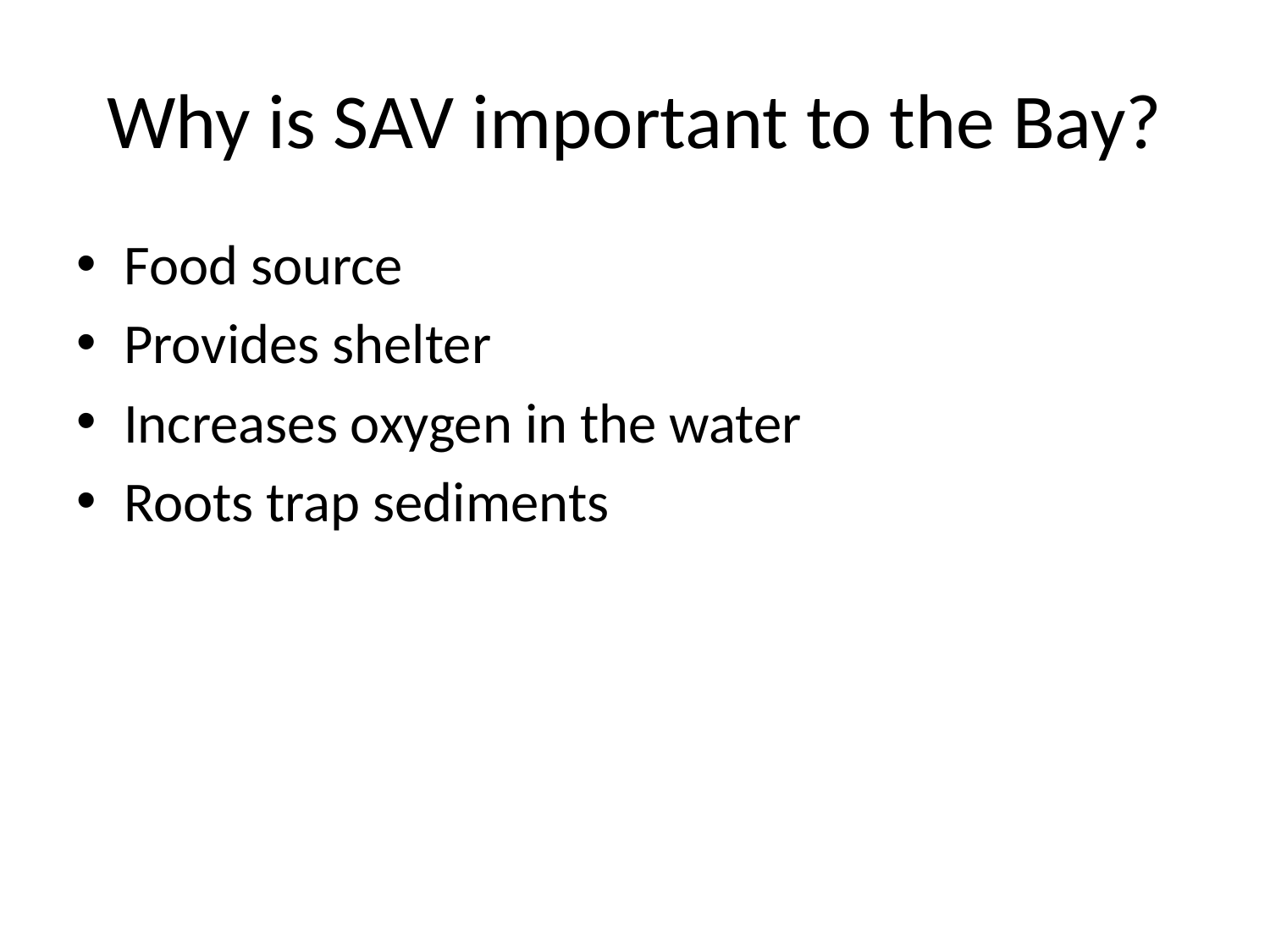

# Why is SAV important to the Bay?
Food source
Provides shelter
Increases oxygen in the water
Roots trap sediments